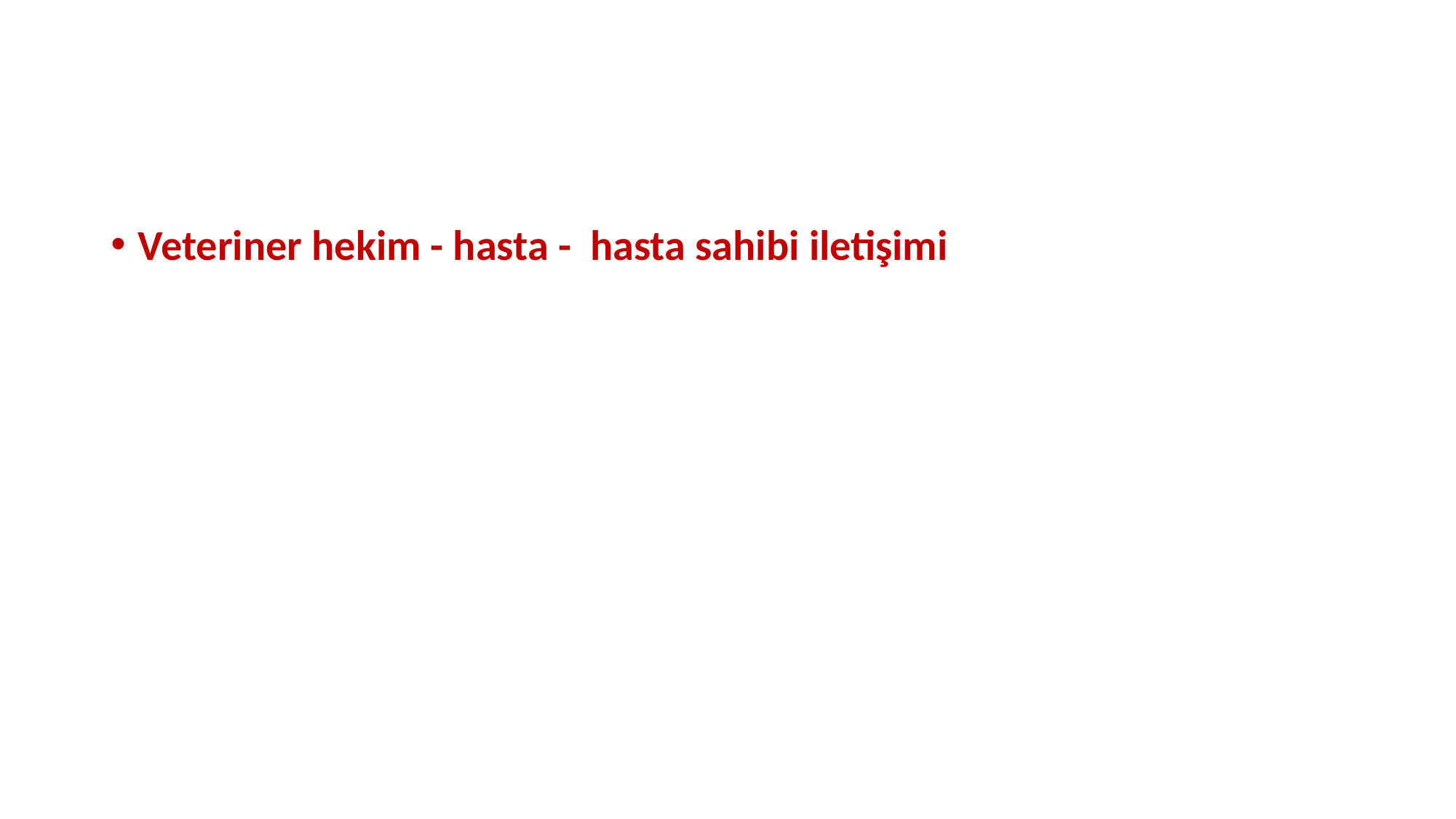

#
Veteriner hekim - hasta -  hasta sahibi iletişimi